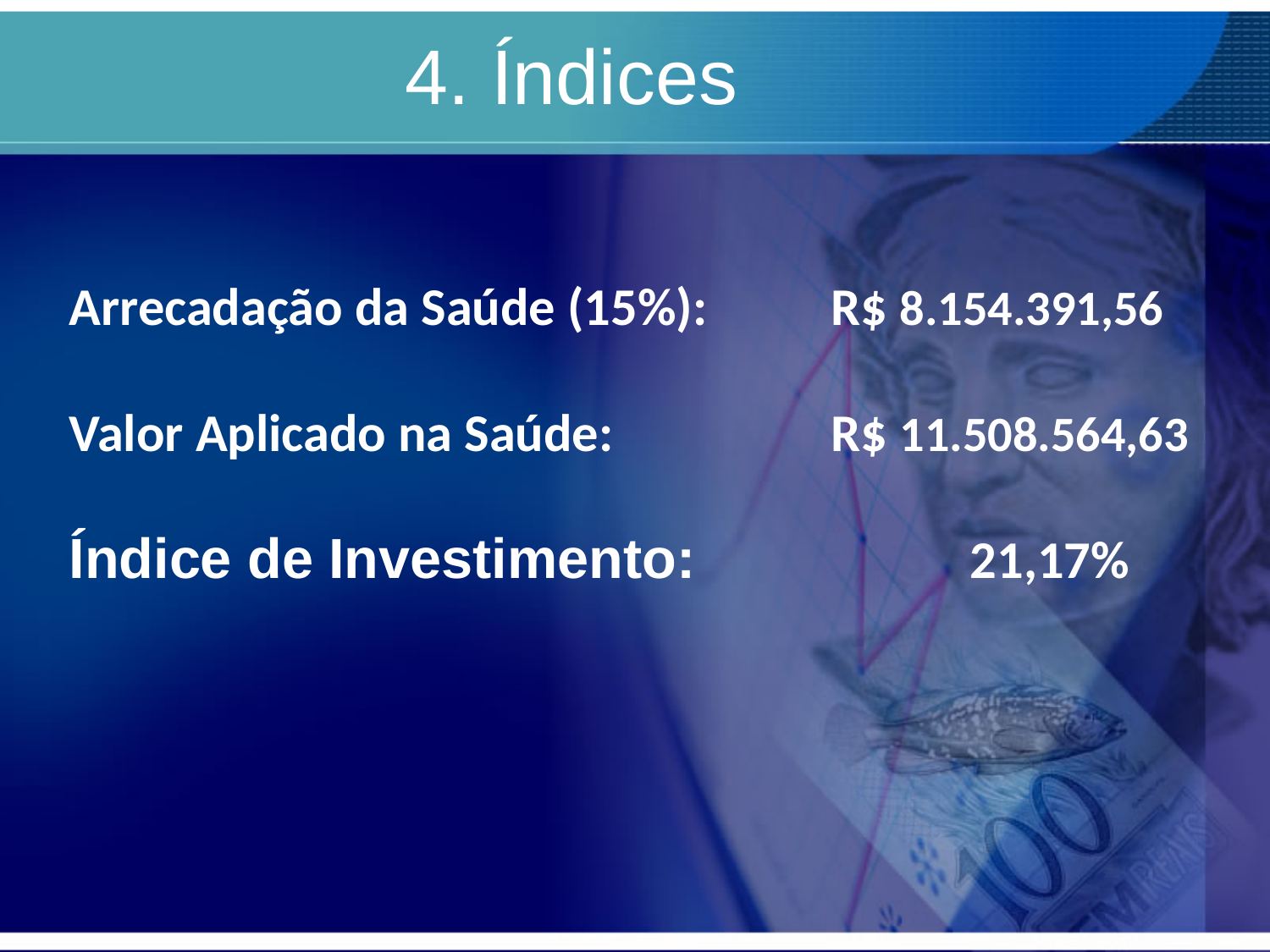

4. Índices
#
Arrecadação da Saúde (15%):  	R$ 8.154.391,56

Valor Aplicado na Saúde: 		R$ 11.508.564,63

Índice de Investimento: 		 21,17%